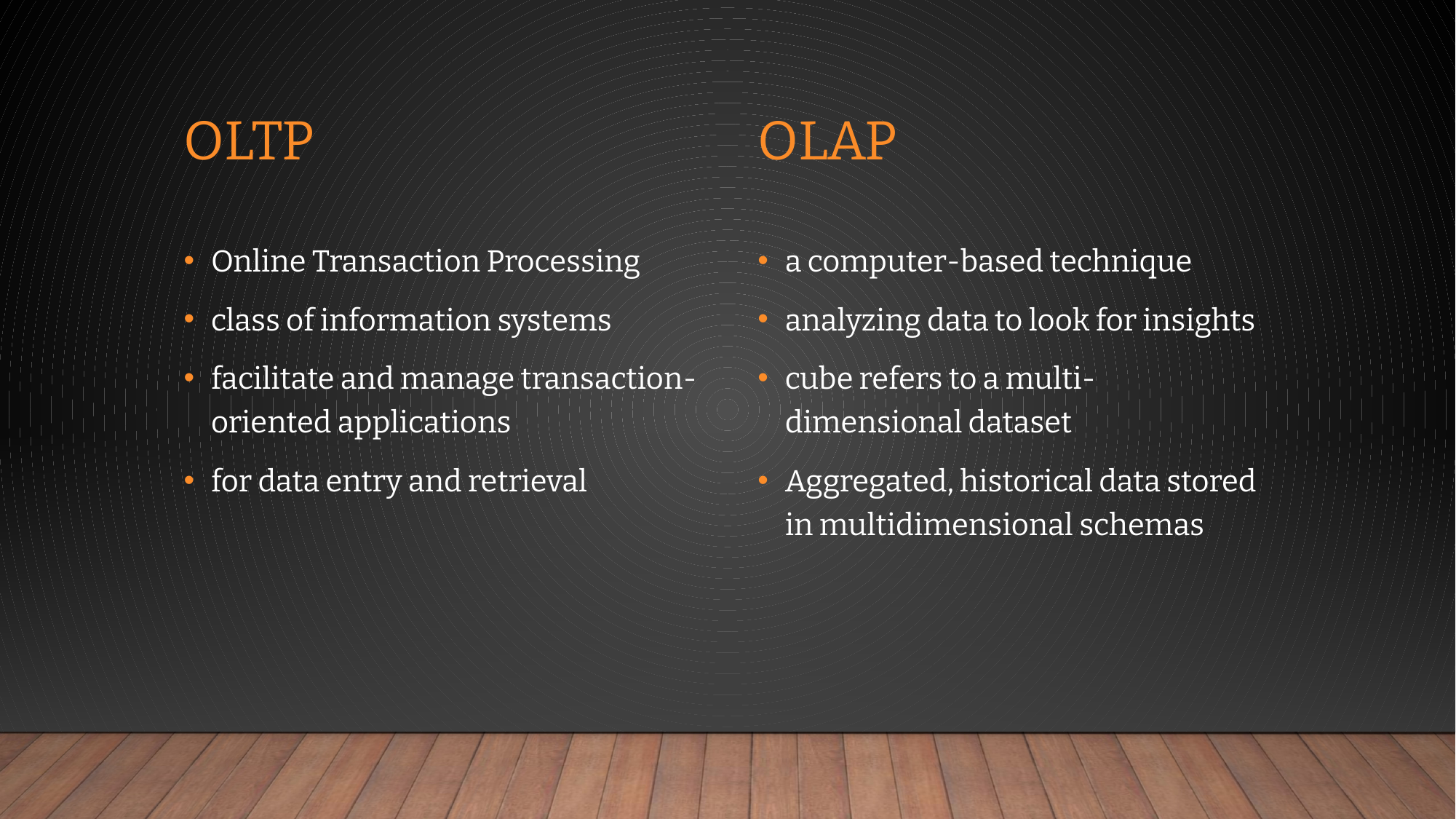

OLtP
OLAP
Online Transaction Processing
class of information systems
facilitate and manage transaction-oriented applications
for data entry and retrieval
a computer-based technique
analyzing data to look for insights
cube refers to a multi-dimensional dataset
Aggregated, historical data stored in multidimensional schemas